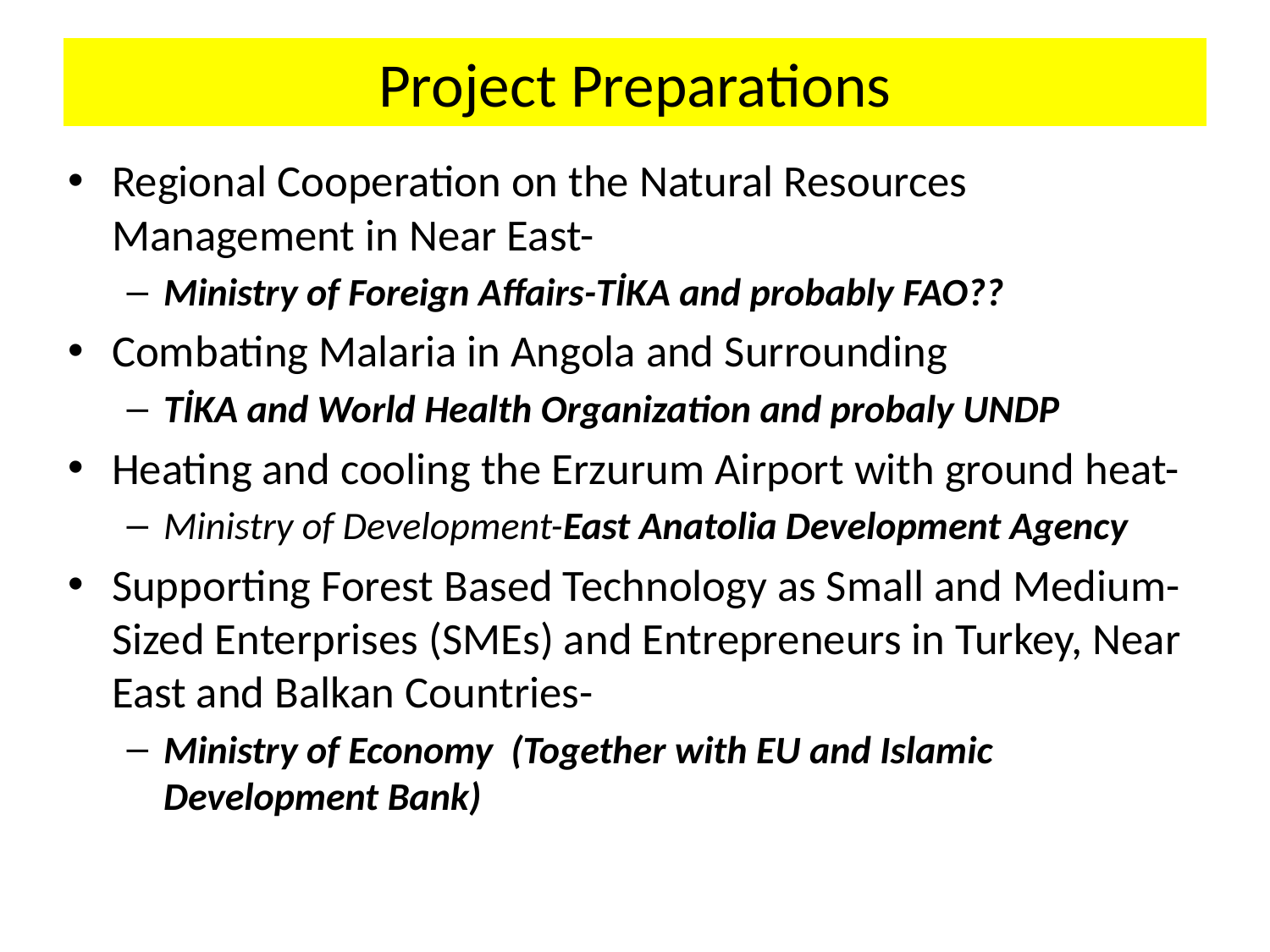

# Project Preparations
Regional Cooperation on the Natural Resources Management in Near East-
Ministry of Foreign Affairs-TİKA and probably FAO??
Combating Malaria in Angola and Surrounding
TİKA and World Health Organization and probaly UNDP
Heating and cooling the Erzurum Airport with ground heat-
Ministry of Development-East Anatolia Development Agency
Supporting Forest Based Technology as Small and Medium-Sized Enterprises (SMEs) and Entrepreneurs in Turkey, Near East and Balkan Countries-
Ministry of Economy  (Together with EU and Islamic Development Bank)